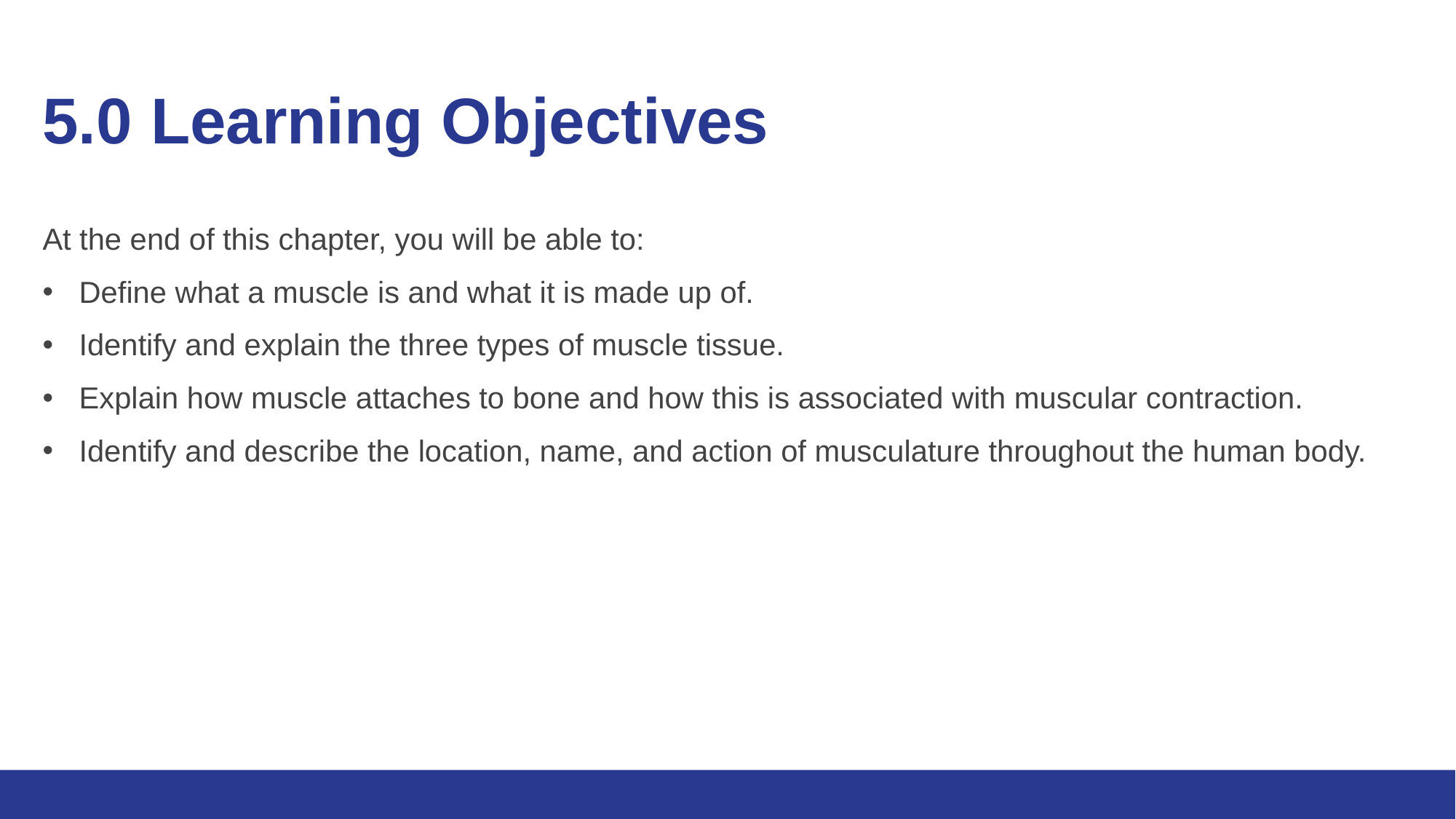

# 5.0 Learning Objectives
At the end of this chapter, you will be able to:
Define what a muscle is and what it is made up of.
Identify and explain the three types of muscle tissue.
Explain how muscle attaches to bone and how this is associated with muscular contraction.
Identify and describe the location, name, and action of musculature throughout the human body.